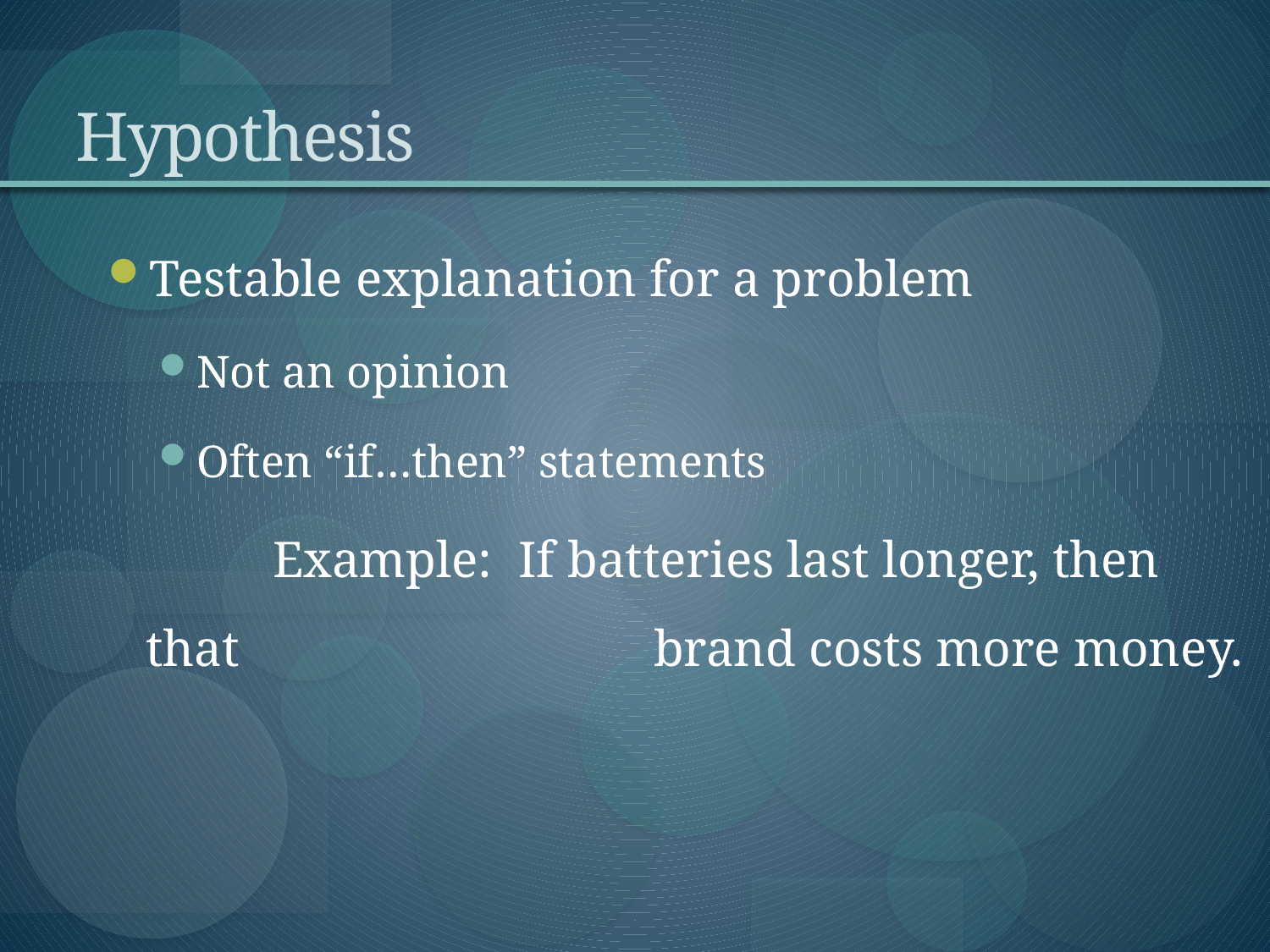

# Hypothesis
Testable explanation for a problem
Not an opinion
Often “if…then” statements
		Example:  If batteries last longer, then that 				brand costs more money.